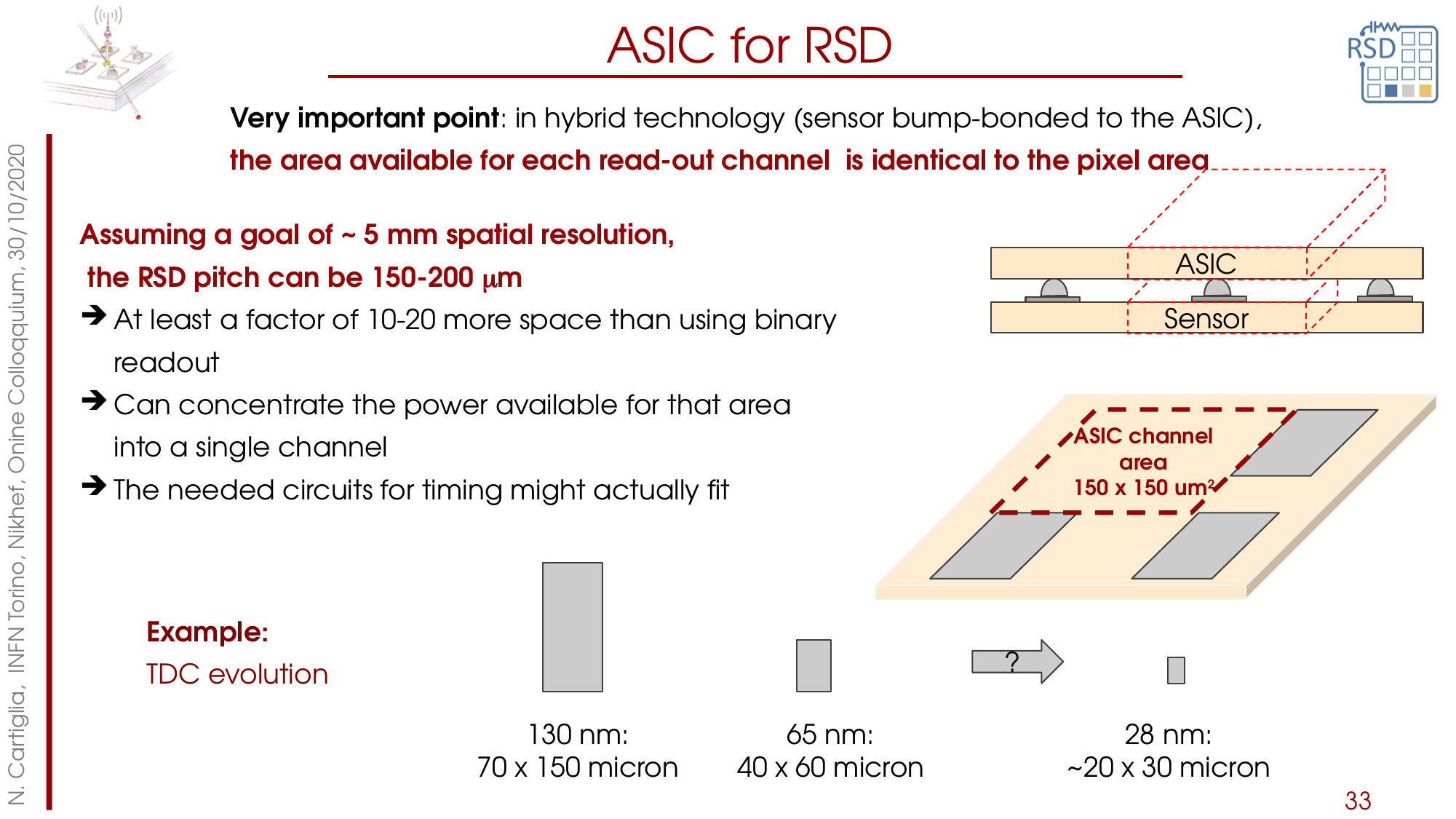

# ASIC for RSD
Very important point: in hybrid technology (sensor bump-bonded to the ASIC), the area available for each read-out channel  is identical to the pixel area

Assuming a goal of ~ 5 mm spatial resolution,
 the RSD pitch can be 150-200 μm
At least a factor of 10-20 more space than using binary readout
Can concentrate the power available for that area into a single channel
The needed circuits for timing might actually fit

ASIC

Sensor

ASIC channel area
150 x 150 um2

N. Cartiglia,  INFN Torino, Nikhef, Onine Colloqquium, 30/10/2020

Example:
TDC evolution

?

65 nm:
40 x 60 micron
28 nm:
~20 x 30 micron
130 nm:
70 x 150 micron
33